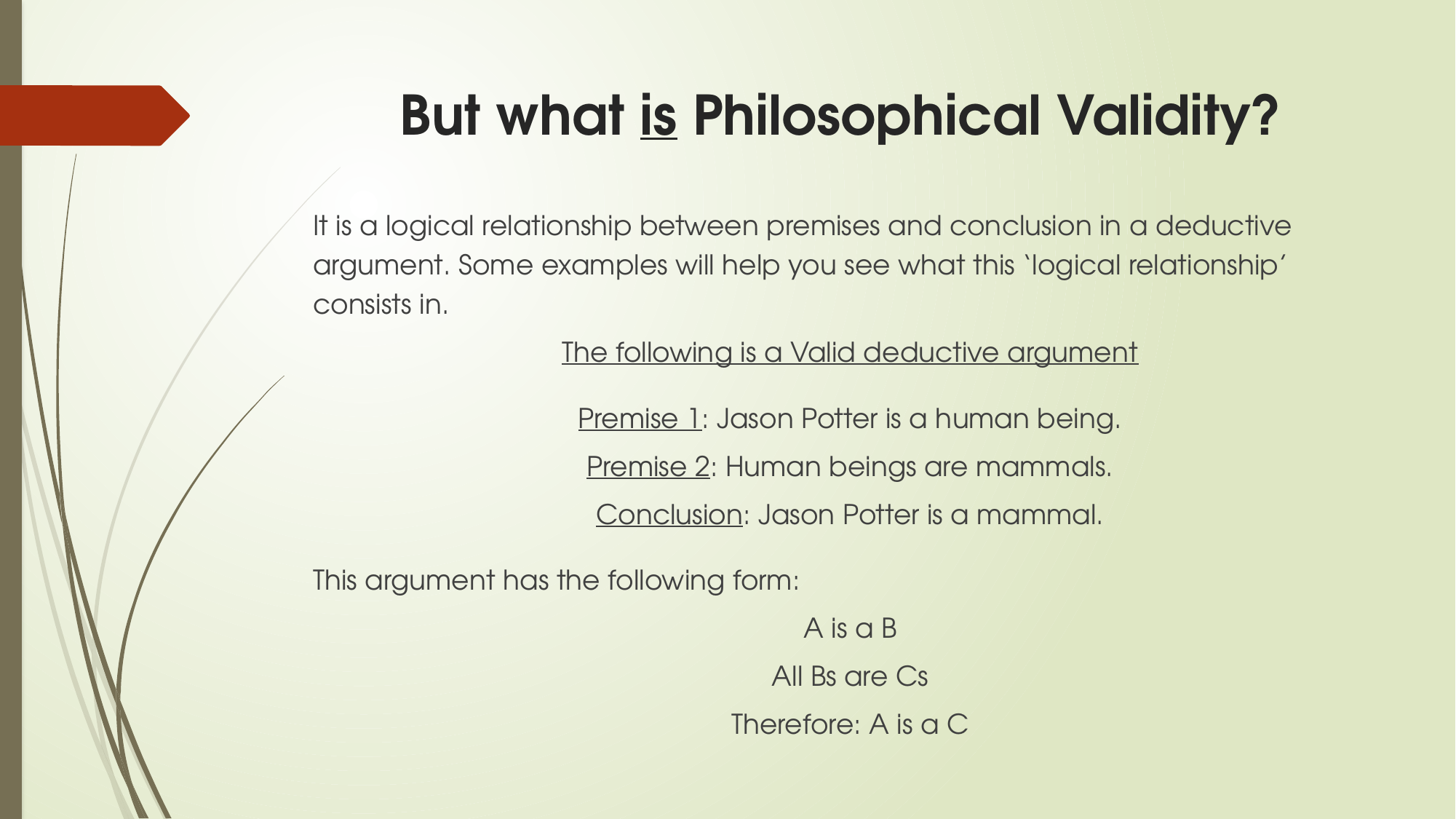

# But what is Philosophical Validity?
It is a logical relationship between premises and conclusion in a deductive argument. Some examples will help you see what this ‘logical relationship’ consists in.
The following is a Valid deductive argument
Premise 1: Jason Potter is a human being.
Premise 2: Human beings are mammals.
Conclusion: Jason Potter is a mammal.
This argument has the following form:
A is a B
All Bs are Cs
Therefore: A is a C